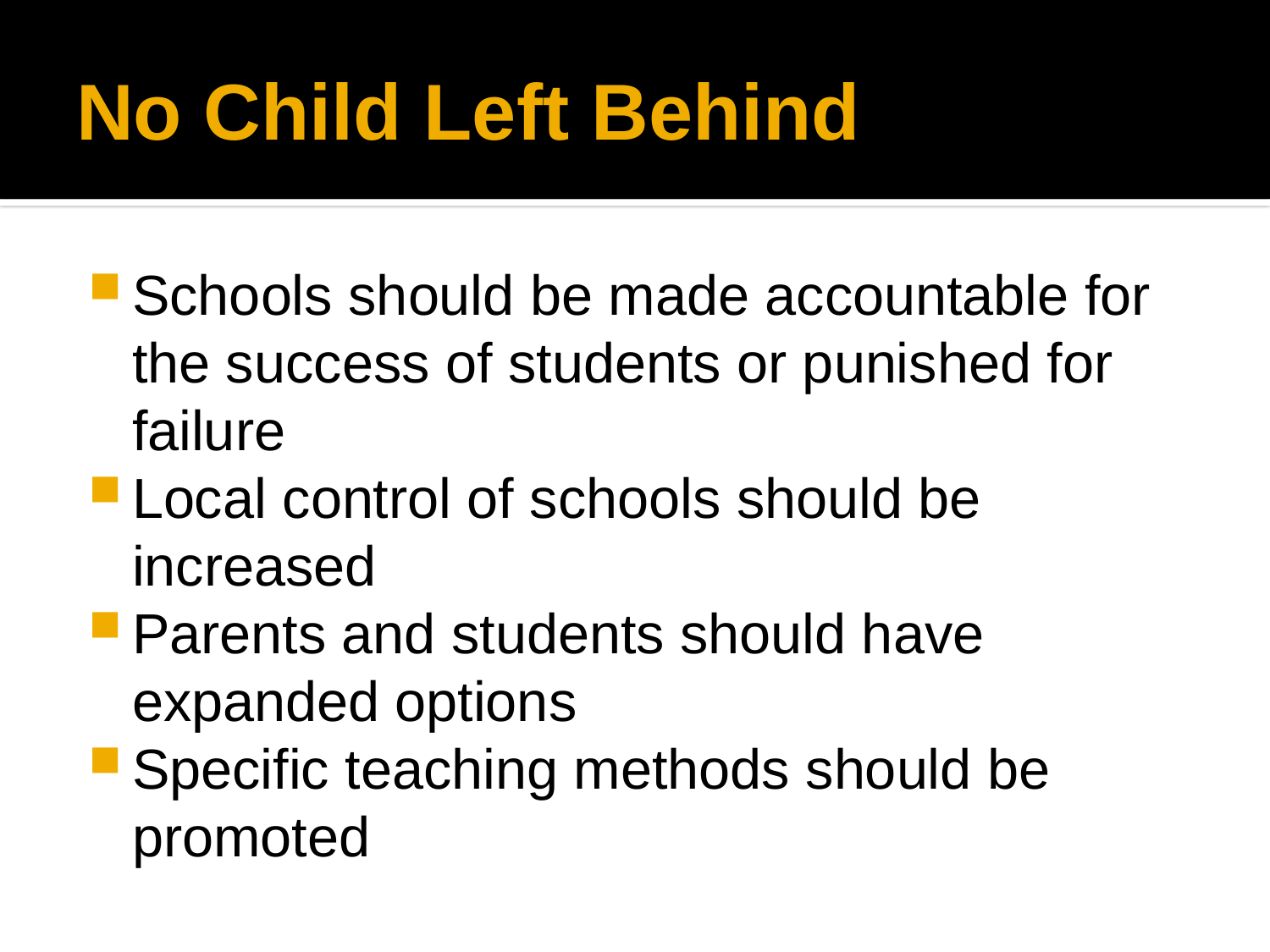

# No Child Left Behind
Schools should be made accountable for the success of students or punished for failure
Local control of schools should be increased
Parents and students should have expanded options
Specific teaching methods should be promoted